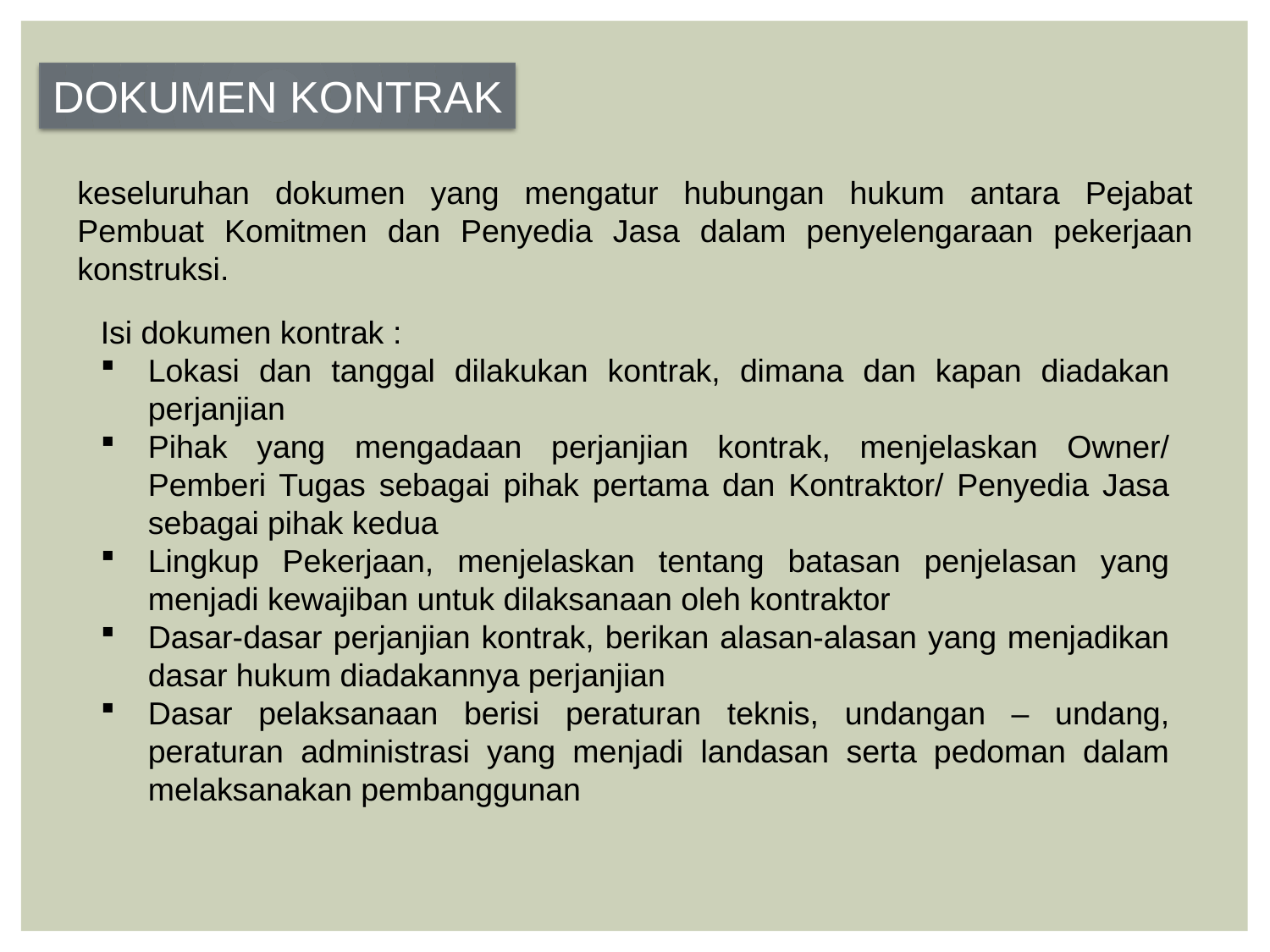

DOKUMEN KONTRAK
keseluruhan dokumen yang mengatur hubungan hukum antara Pejabat Pembuat Komitmen dan Penyedia Jasa dalam penyelengaraan pekerjaan konstruksi.
Isi dokumen kontrak :
Lokasi dan tanggal dilakukan kontrak, dimana dan kapan diadakan perjanjian
Pihak yang mengadaan perjanjian kontrak, menjelaskan Owner/ Pemberi Tugas sebagai pihak pertama dan Kontraktor/ Penyedia Jasa sebagai pihak kedua
Lingkup Pekerjaan, menjelaskan tentang batasan penjelasan yang menjadi kewajiban untuk dilaksanaan oleh kontraktor
Dasar-dasar perjanjian kontrak, berikan alasan-alasan yang menjadikan dasar hukum diadakannya perjanjian
Dasar pelaksanaan berisi peraturan teknis, undangan – undang, peraturan administrasi yang menjadi landasan serta pedoman dalam melaksanakan pembanggunan